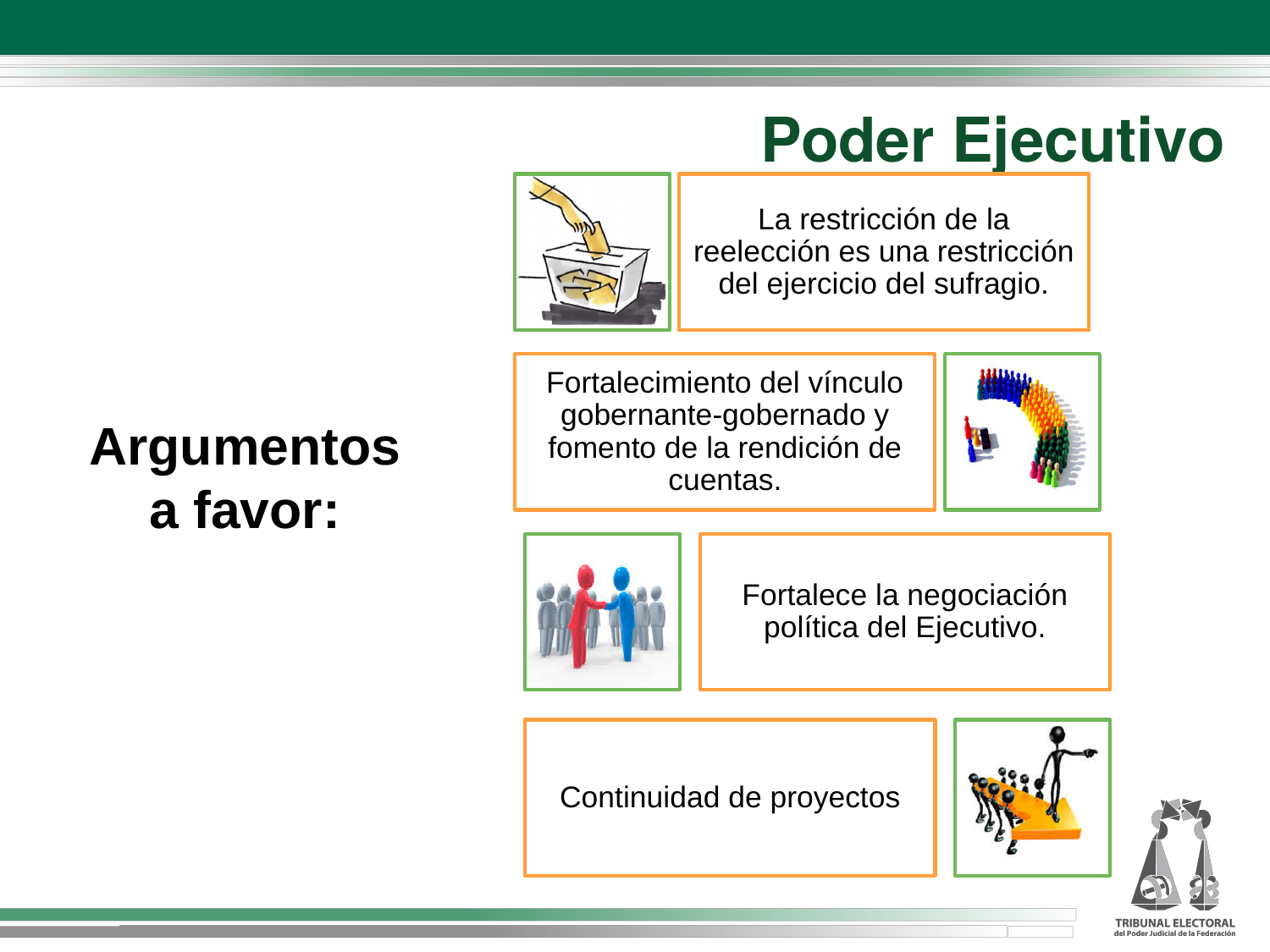

# Poder Ejecutivo
La restricción de la reelección es una restricción del ejercicio del sufragio.
Fortalecimiento del vínculo gobernante-gobernado y fomento de la rendición de cuentas.
Fortalece la negociación política del Ejecutivo.
Continuidad de proyectos
Argumentos a favor: